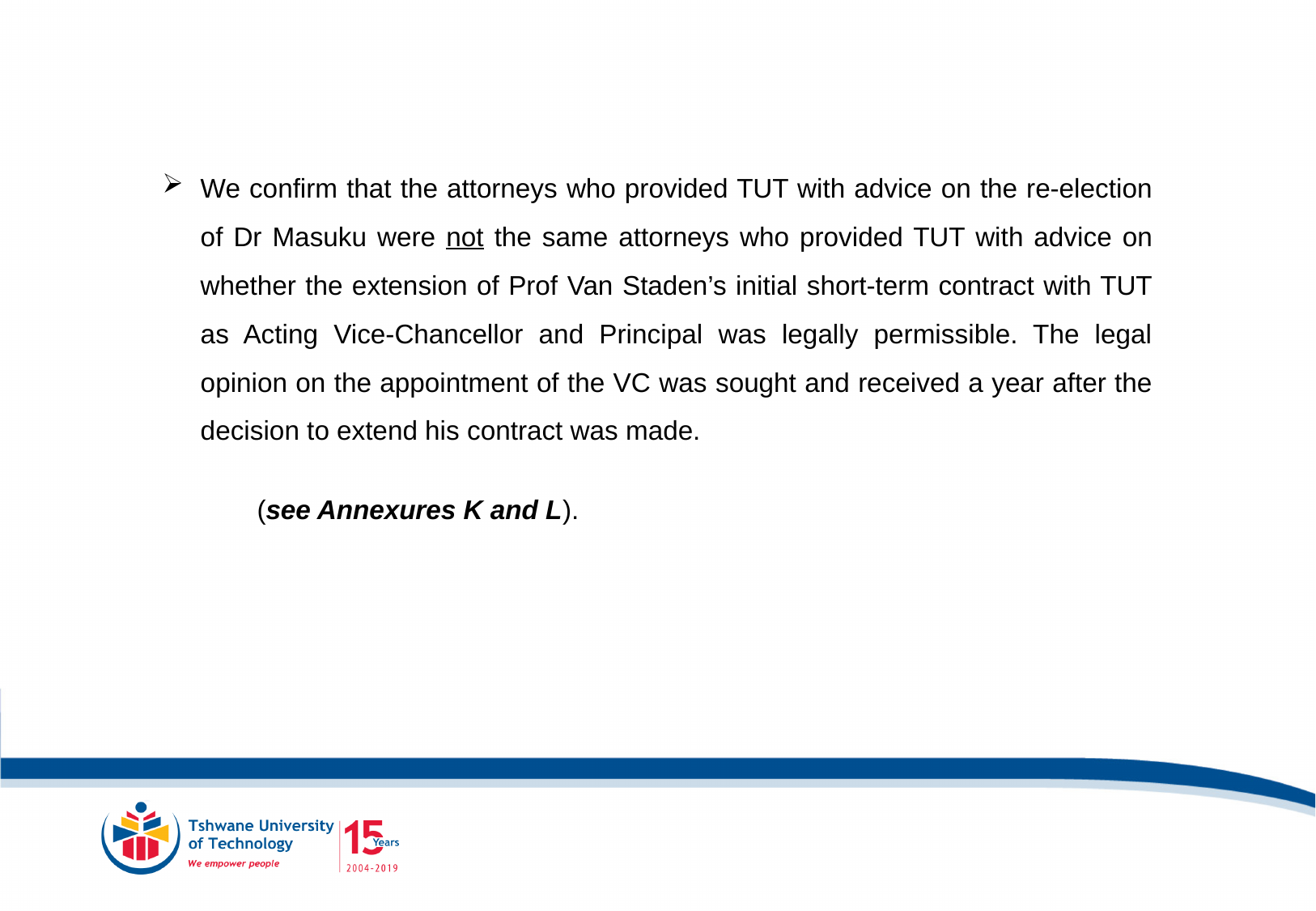

We confirm that the attorneys who provided TUT with advice on the re-election of Dr Masuku were not the same attorneys who provided TUT with advice on whether the extension of Prof Van Staden’s initial short-term contract with TUT as Acting Vice-Chancellor and Principal was legally permissible. The legal opinion on the appointment of the VC was sought and received a year after the decision to extend his contract was made.

	(see Annexures K and L).